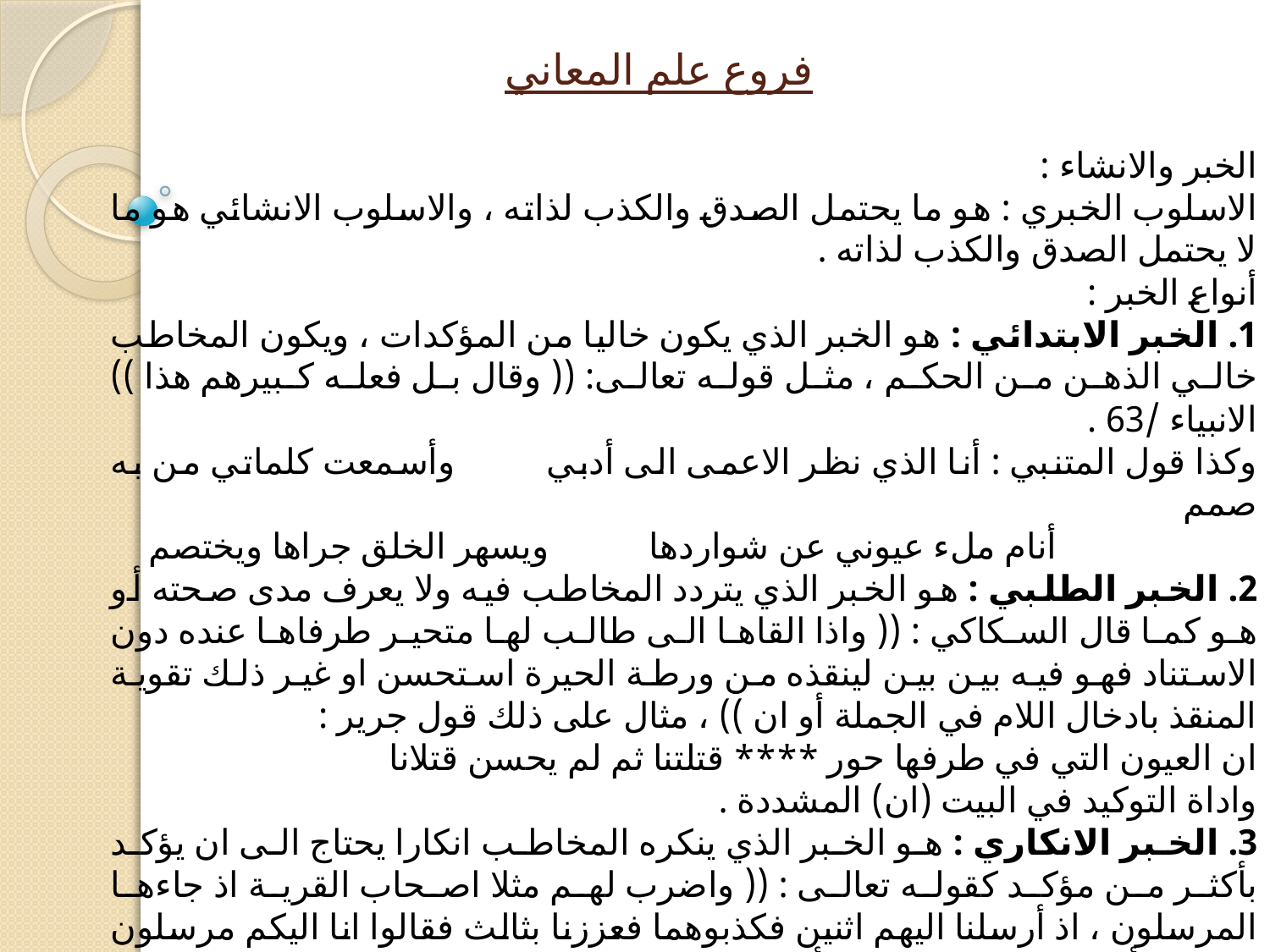

# فروع علم المعاني

الخبر والانشاء :
الاسلوب الخبري : هو ما يحتمل الصدق والكذب لذاته ، والاسلوب الانشائي هو ما لا يحتمل الصدق والكذب لذاته .
أنواع الخبر :
1. الخبر الابتدائي : هو الخبر الذي يكون خاليا من المؤكدات ، ويكون المخاطب خالي الذهن من الحكم ، مثل قوله تعالى: (( وقال بل فعله كبيرهم هذا )) الانبياء /63 .
وكذا قول المتنبي : أنا الذي نظر الاعمى الى أدبي          وأسمعت كلماتي من به صمم
                      أنام ملء عيوني عن شواردها           ويسهر الخلق جراها ويختصم
2. الخبر الطلبي : هو الخبر الذي يتردد المخاطب فيه ولا يعرف مدى صحته أو هو كما قال السكاكي : (( واذا القاها الى طالب لها متحير طرفاها عنده دون الاستناد فهو فيه بين بين لينقذه من ورطة الحيرة استحسن او غير ذلك تقوية المنقذ بادخال اللام في الجملة أو ان )) ، مثال على ذلك قول جرير :
ان العيون التي في طرفها حور **** قتلتنا ثم لم يحسن قتلانا
واداة التوكيد في البيت (ان) المشددة .
3. الخبر الانكاري : هو الخبر الذي ينكره المخاطب انكارا يحتاج الى ان يؤكد بأكثر من مؤكد كقوله تعالى : (( واضرب لهم مثلا اصحاب القرية اذ جاءها المرسلون ، اذ أرسلنا اليهم اثنين فكذبوهما فعززنا بثالث فقالوا انا اليكم مرسلون قالوا ما أنتم الا بشر مثلنا وما أنزل الرحمن من شيء ان انتم الا تكذبون ، قالوا : ربنا يعلم انا اليكم لمرسلون )) . يس / 13-16.
وقال المعري : ألا ان اخلاق الفتى كزمانه *** فمنهن بيض في العيون سود
قد اكد الخبر بمؤكدين هما حرف التنبيه (ألا) و(انّ) المشددة النون .